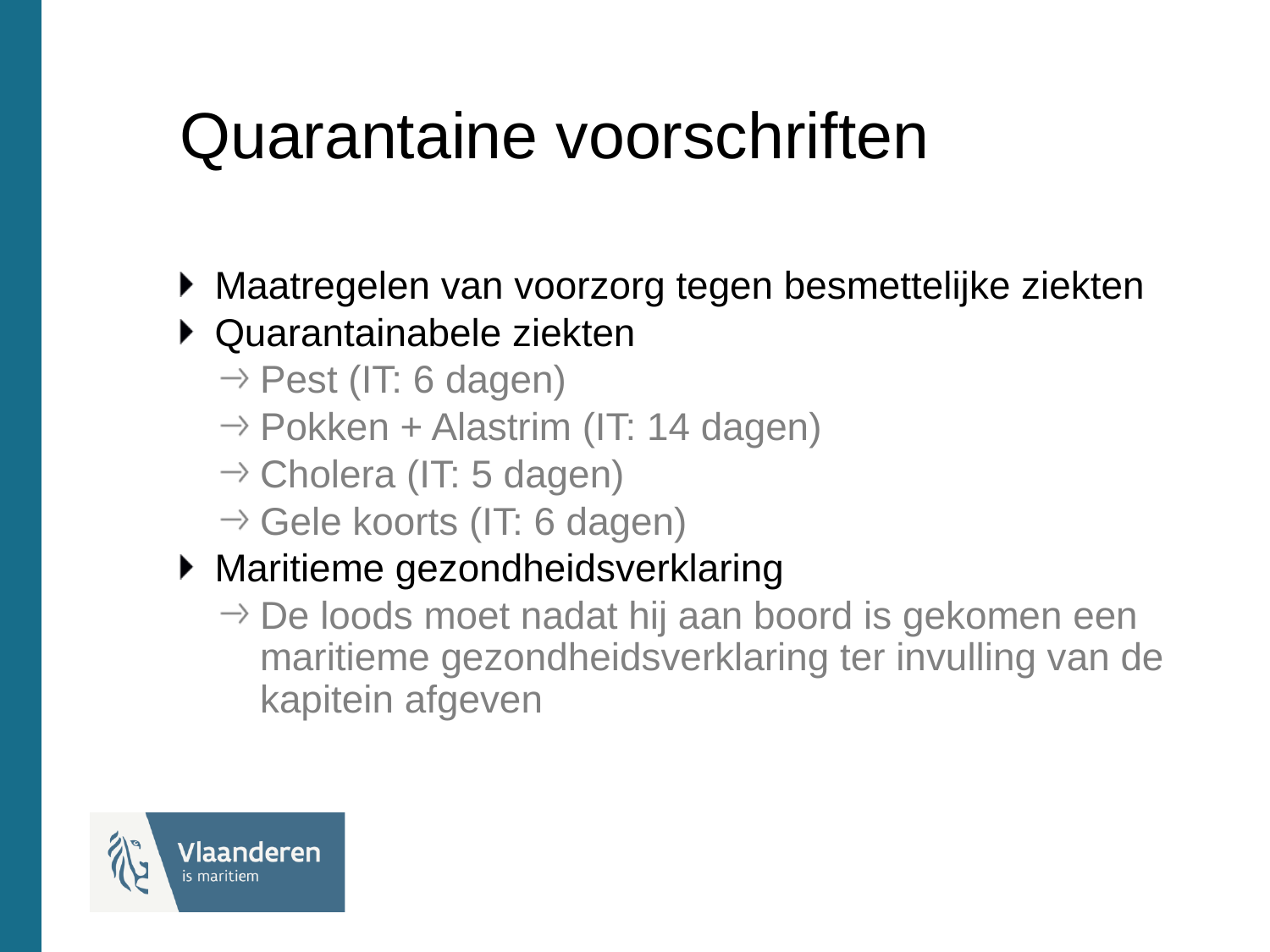

# Quarantaine voorschriften
Maatregelen van voorzorg tegen besmettelijke ziekten
Quarantainabele ziekten
Pest (IT: 6 dagen)
Pokken + Alastrim (IT: 14 dagen)
Cholera (IT: 5 dagen)
Gele koorts (IT: 6 dagen)
Maritieme gezondheidsverklaring
De loods moet nadat hij aan boord is gekomen een maritieme gezondheidsverklaring ter invulling van de kapitein afgeven